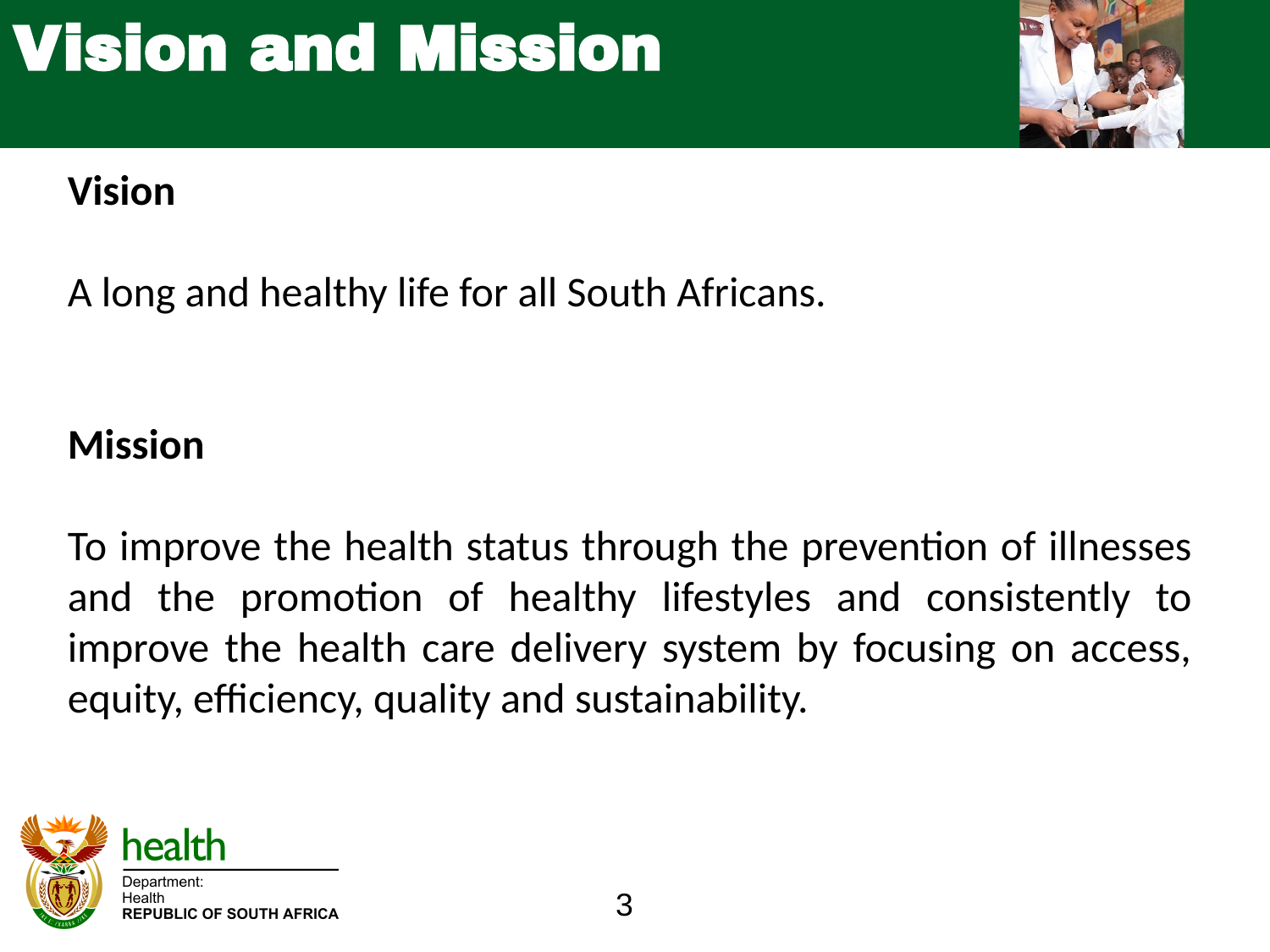

# Vision and Mission
Vision

A long and healthy life for all South Africans.

Mission

To improve the health status through the prevention of illnesses and the promotion of healthy lifestyles and consistently to improve the health care delivery system by focusing on access, equity, efficiency, quality and sustainability.
3